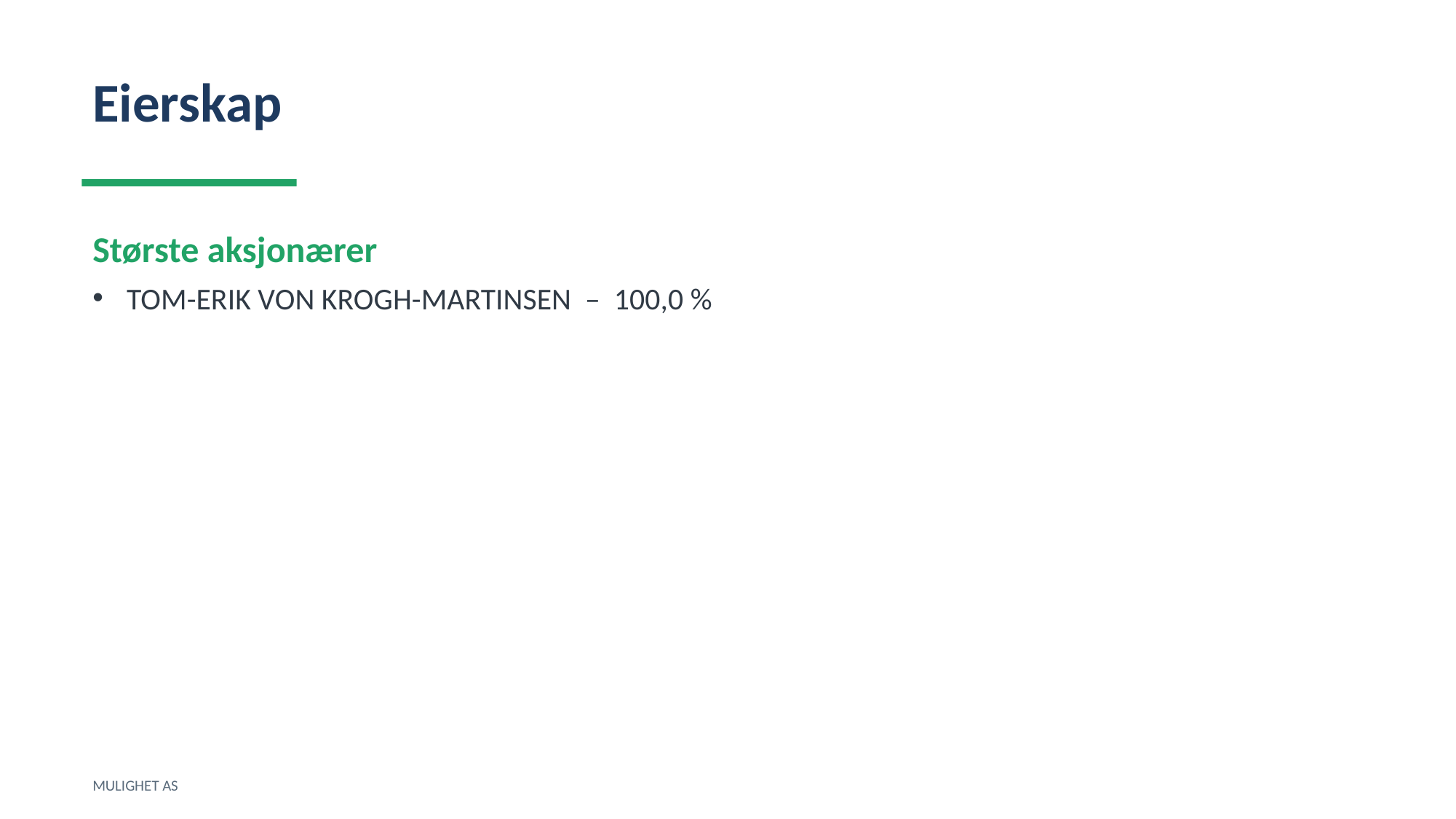

Eierskap

Største aksjonærer
TOM-ERIK VON KROGH-MARTINSEN  –  100,0 %
MULIGHET AS